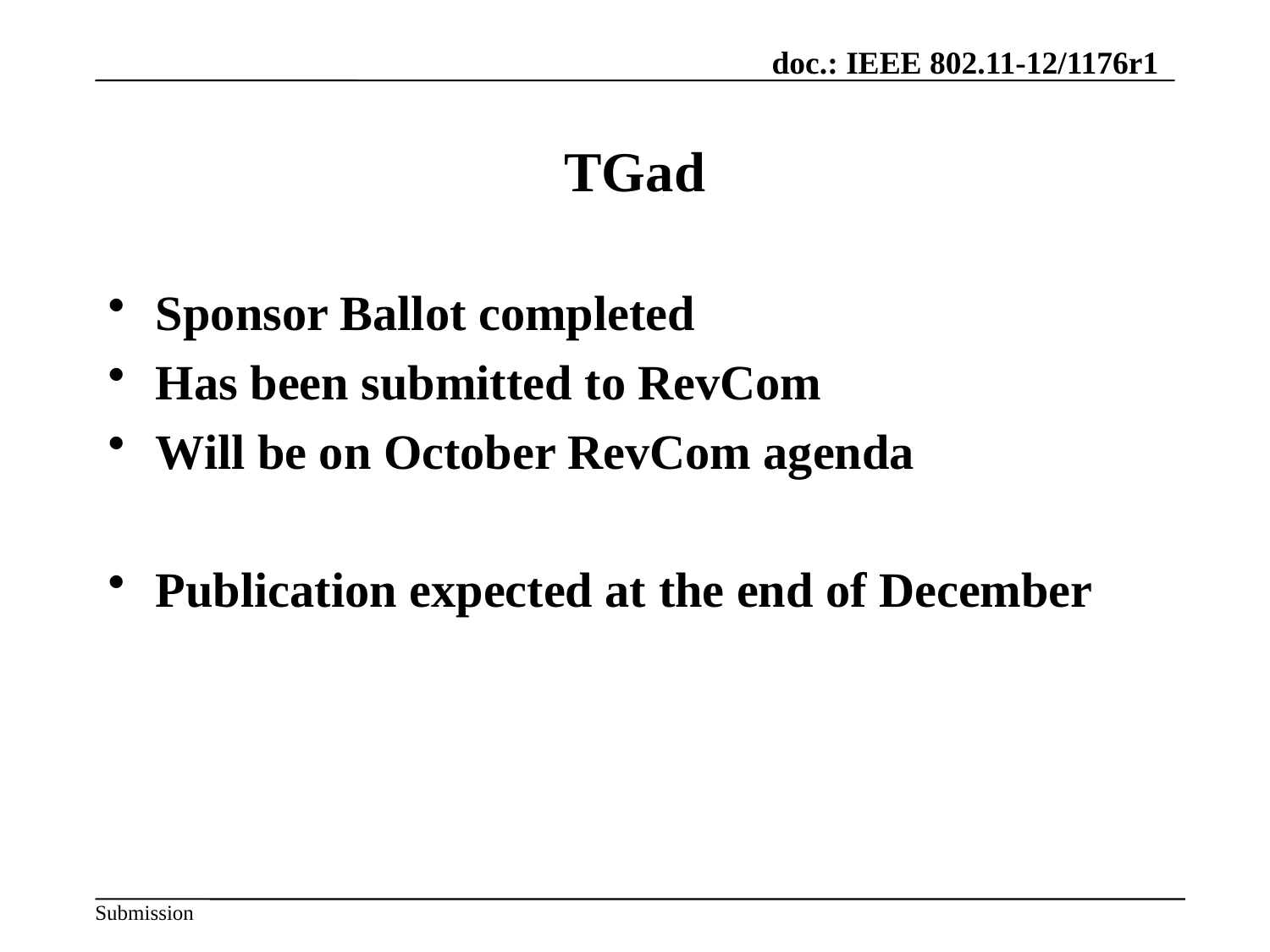

# TGad
Sponsor Ballot completed
Has been submitted to RevCom
Will be on October RevCom agenda

Publication expected at the end of December